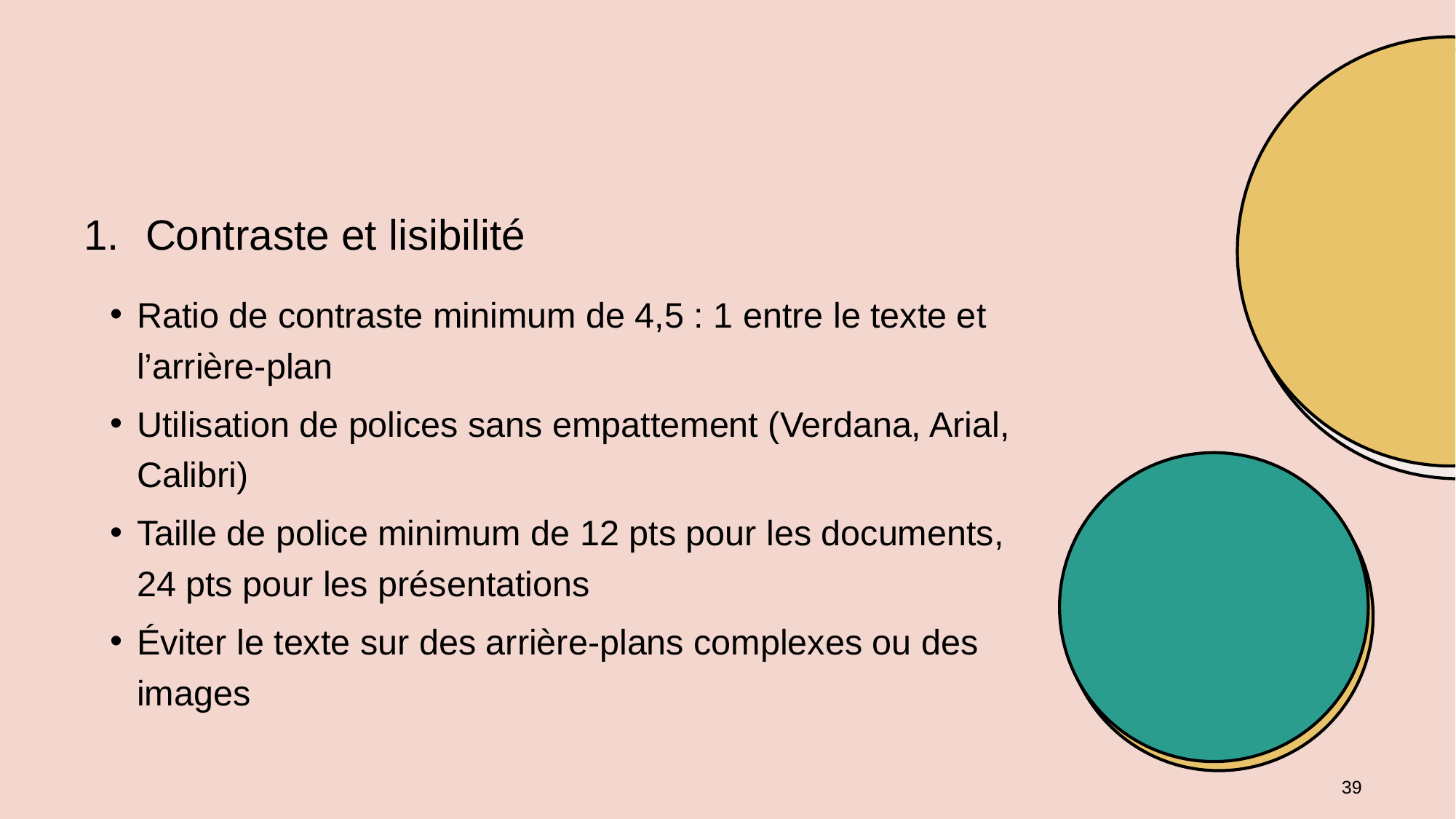

# Contraste et lisibilité
Ratio de contraste minimum de 4,5 : 1 entre le texte et l’arrière-plan
Utilisation de polices sans empattement (Verdana, Arial, Calibri)
Taille de police minimum de 12 pts pour les documents, 24 pts pour les présentations
Éviter le texte sur des arrière-plans complexes ou des images

39